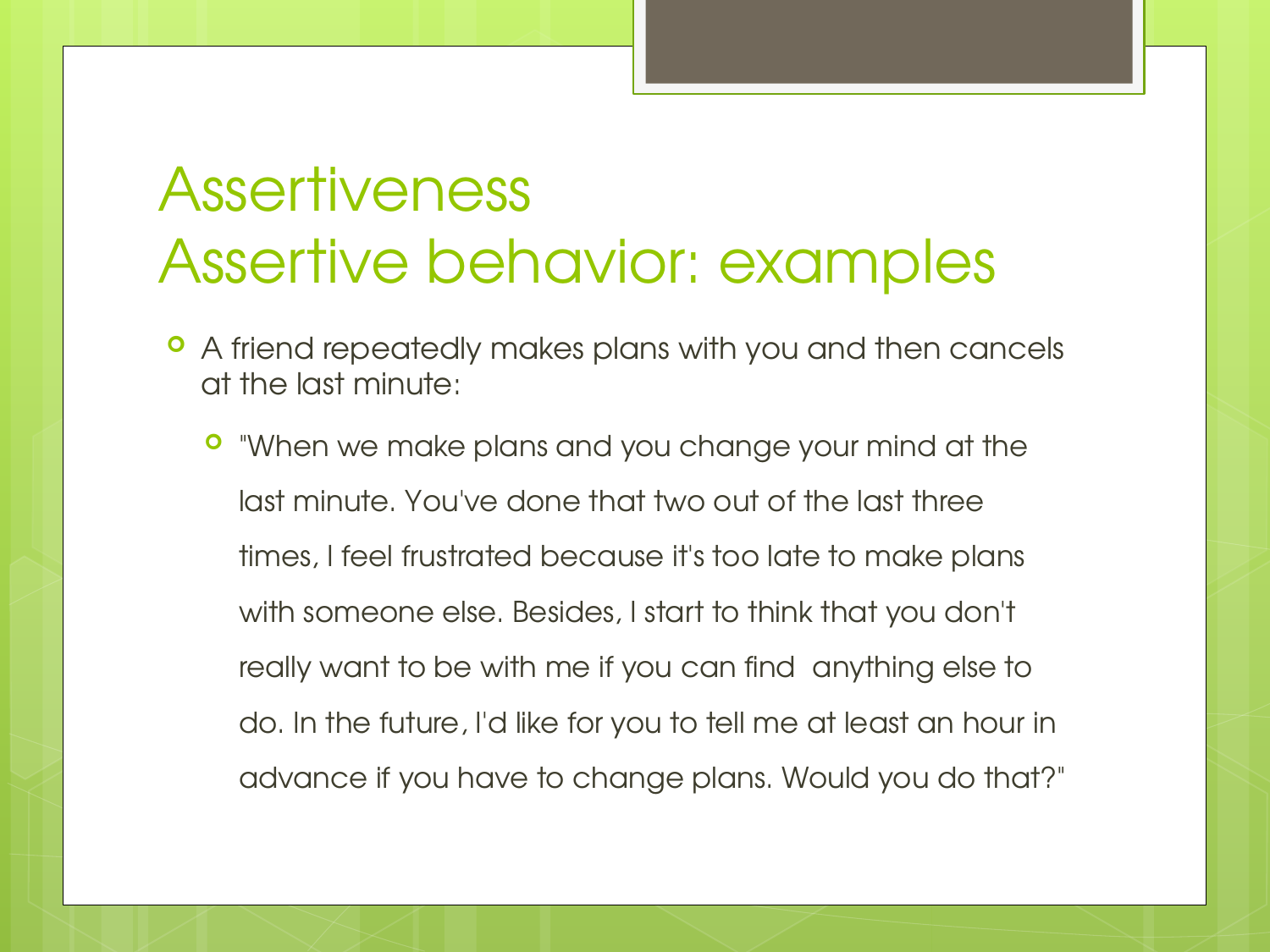

# Assertiveness Assertive behavior: examples
A friend repeatedly makes plans with you and then cancels at the last minute:
"When we make plans and you change your mind at the last minute. You've done that two out of the last three times, I feel frustrated because it's too late to make plans with someone else. Besides, I start to think that you don't really want to be with me if you can find  anything else to do. In the future, I'd like for you to tell me at least an hour in advance if you have to change plans. Would you do that?"